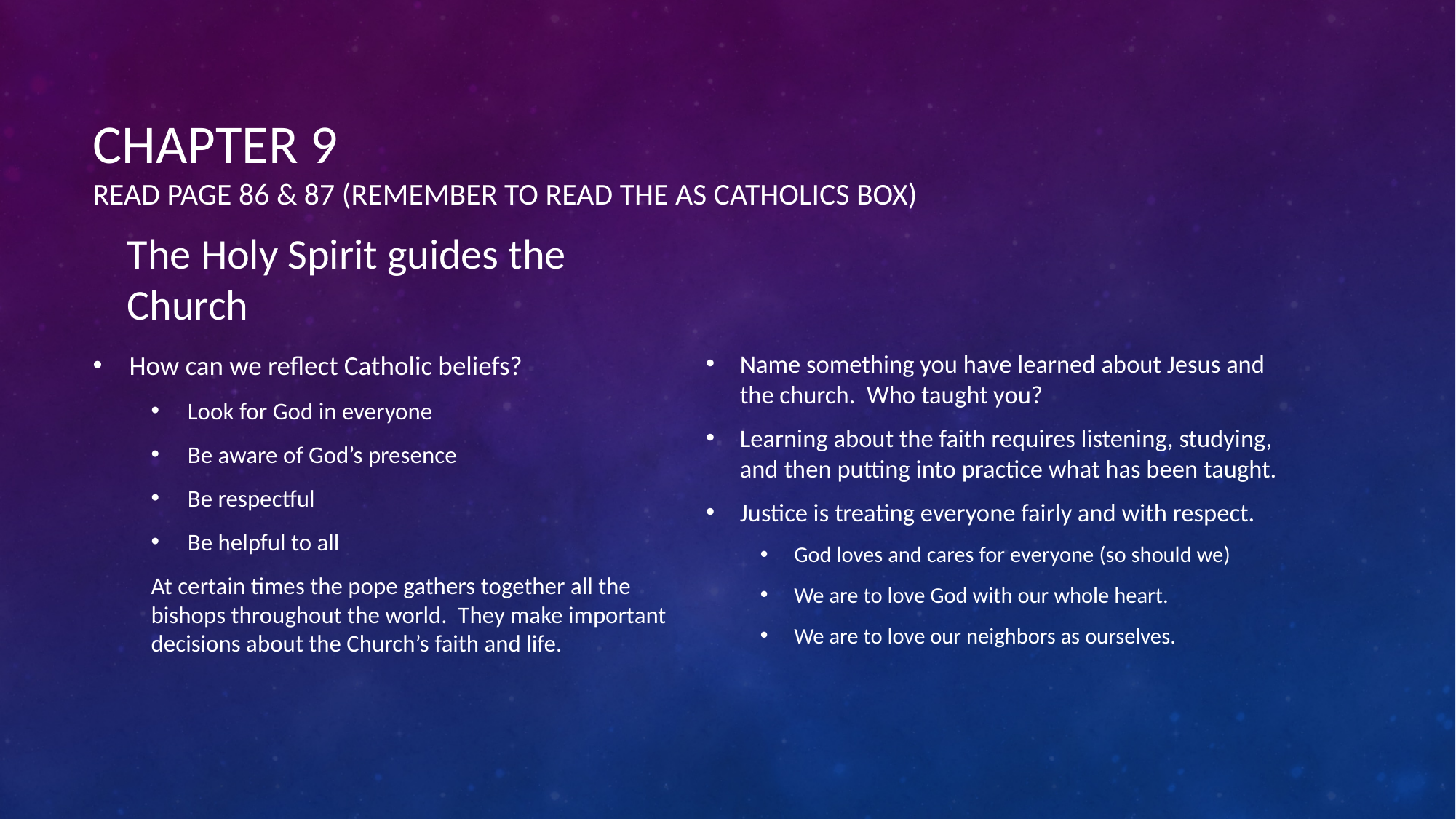

# Chapter 9 Read page 86 & 87 (remember to read the As Catholics box)
The Holy Spirit guides the Church
How can we reflect Catholic beliefs?
Look for God in everyone
Be aware of God’s presence
Be respectful
Be helpful to all
At certain times the pope gathers together all the bishops throughout the world.  They make important decisions about the Church’s faith and life.

Name something you have learned about Jesus and the church.  Who taught you?
Learning about the faith requires listening, studying, and then putting into practice what has been taught.
Justice is treating everyone fairly and with respect.
God loves and cares for everyone (so should we)
We are to love God with our whole heart.
We are to love our neighbors as ourselves.